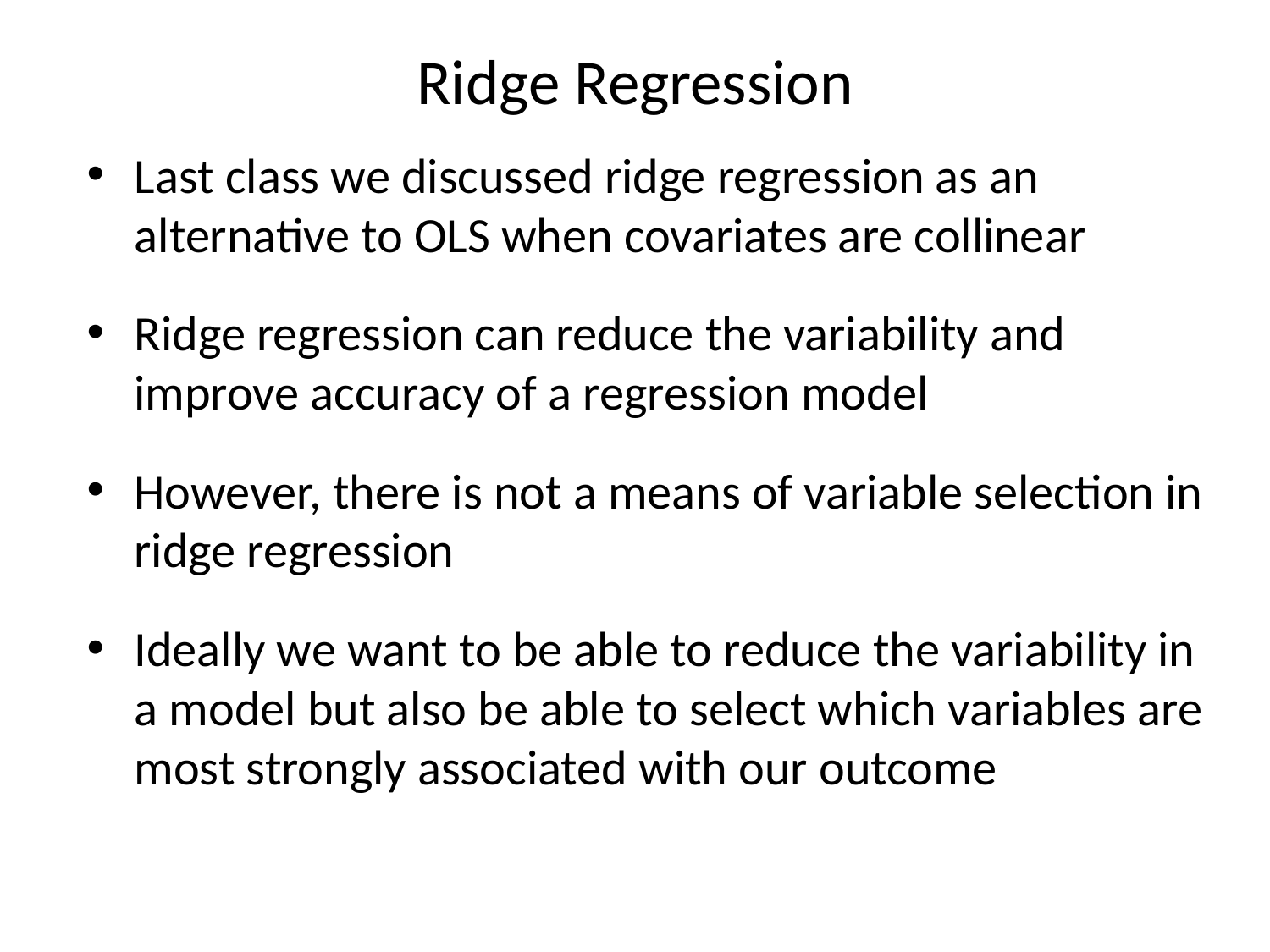

# Ridge Regression
Last class we discussed ridge regression as an alternative to OLS when covariates are collinear

Ridge regression can reduce the variability and improve accuracy of a regression model

However, there is not a means of variable selection in ridge regression

Ideally we want to be able to reduce the variability in a model but also be able to select which variables are most strongly associated with our outcome